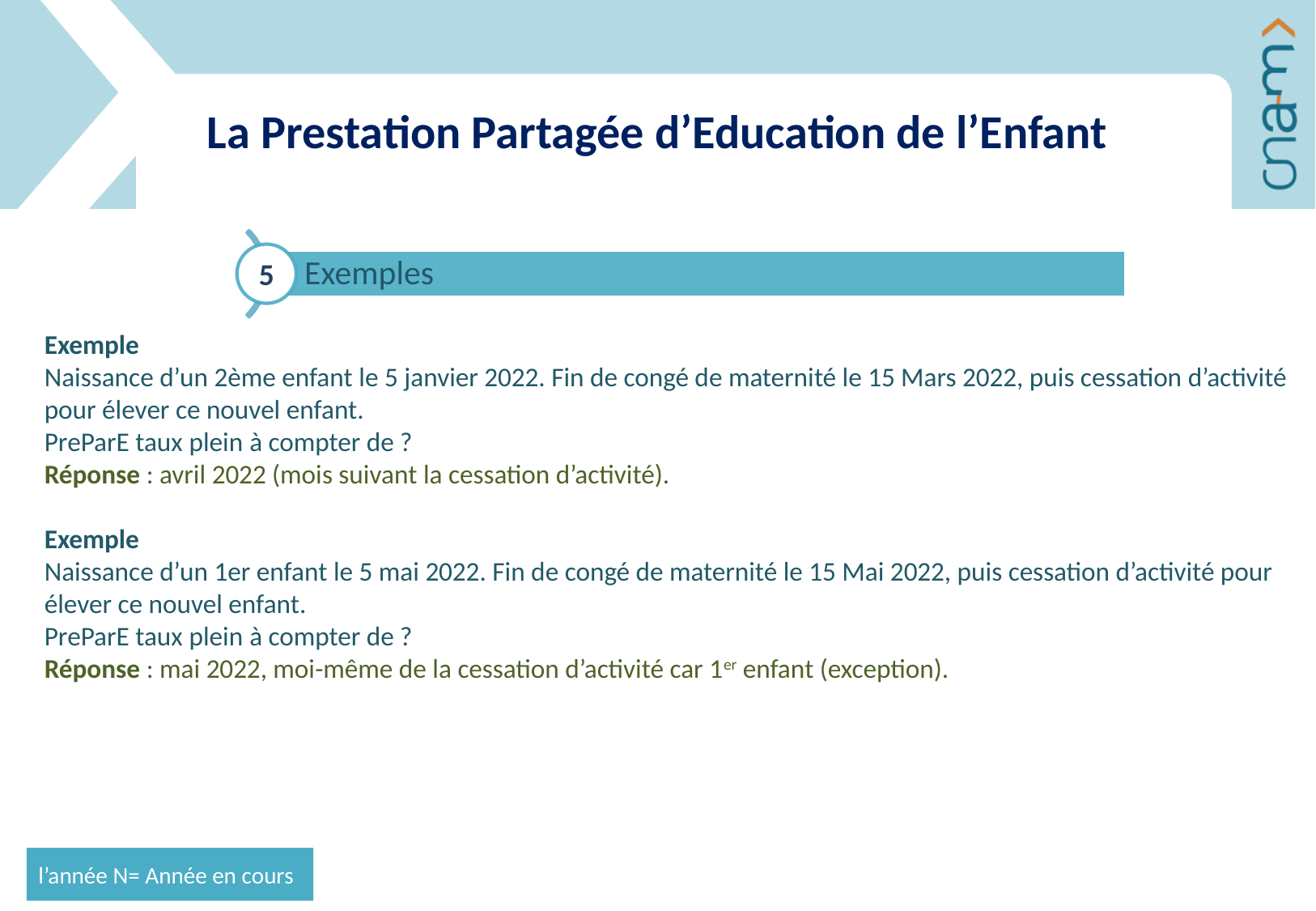

La Prestation Partagée d’Education de l’Enfant
Exemples
5
Exemple
Naissance d’un 2ème enfant le 5 janvier 2022. Fin de congé de maternité le 15 Mars 2022, puis cessation d’activité pour élever ce nouvel enfant.
PreParE taux plein à compter de ?
Réponse : avril 2022 (mois suivant la cessation d’activité).

Exemple
Naissance d’un 1er enfant le 5 mai 2022. Fin de congé de maternité le 15 Mai 2022, puis cessation d’activité pour élever ce nouvel enfant.
PreParE taux plein à compter de ?
Réponse : mai 2022, moi-même de la cessation d’activité car 1er enfant (exception).

l’année N= Année en cours